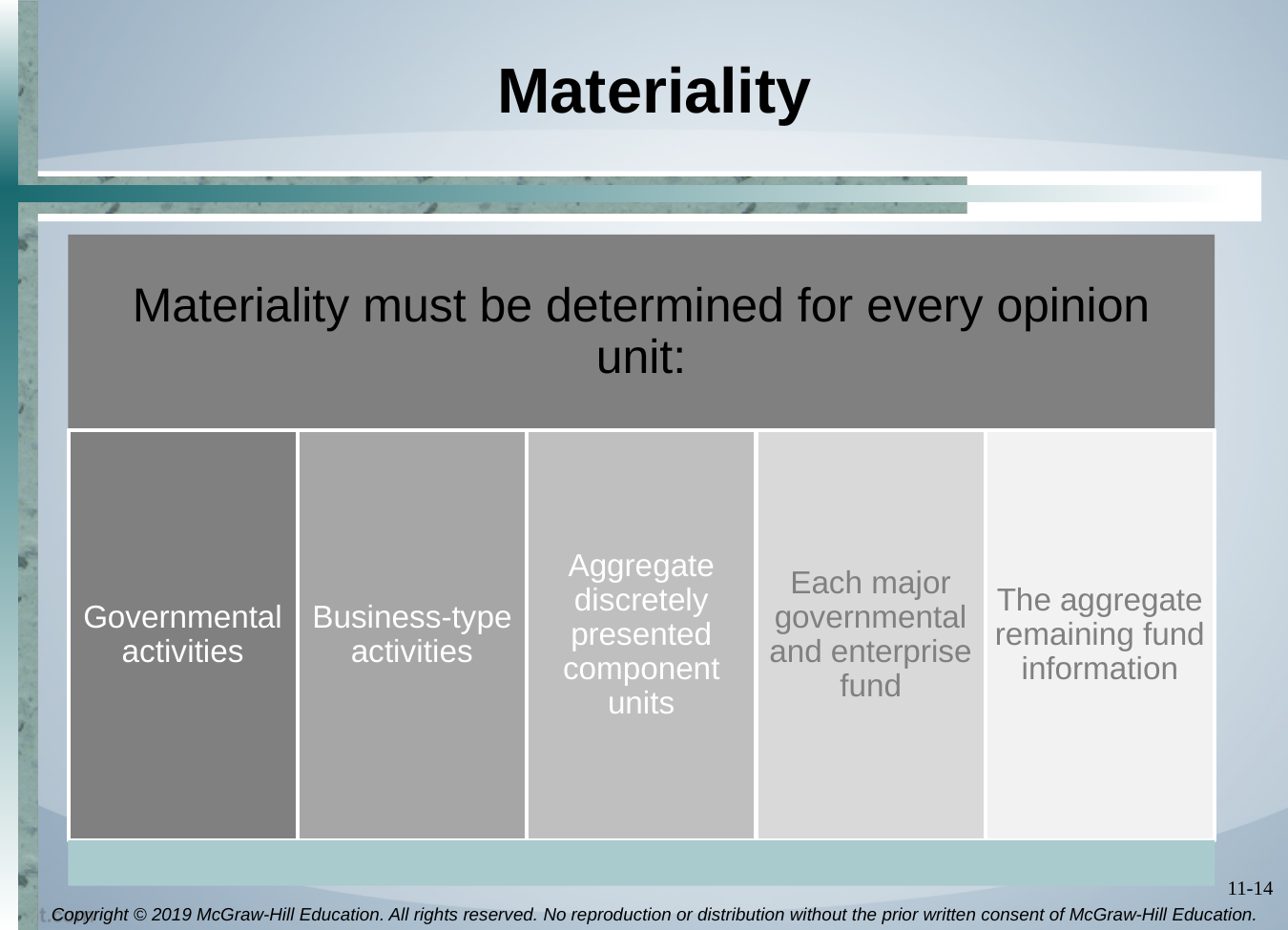

# Materiality
Materiality must be determined for every opinion unit:
Governmental activities
Business-type activities
Aggregate discretely presented component units
Each major governmental and enterprise fund
The aggregate remaining fund information